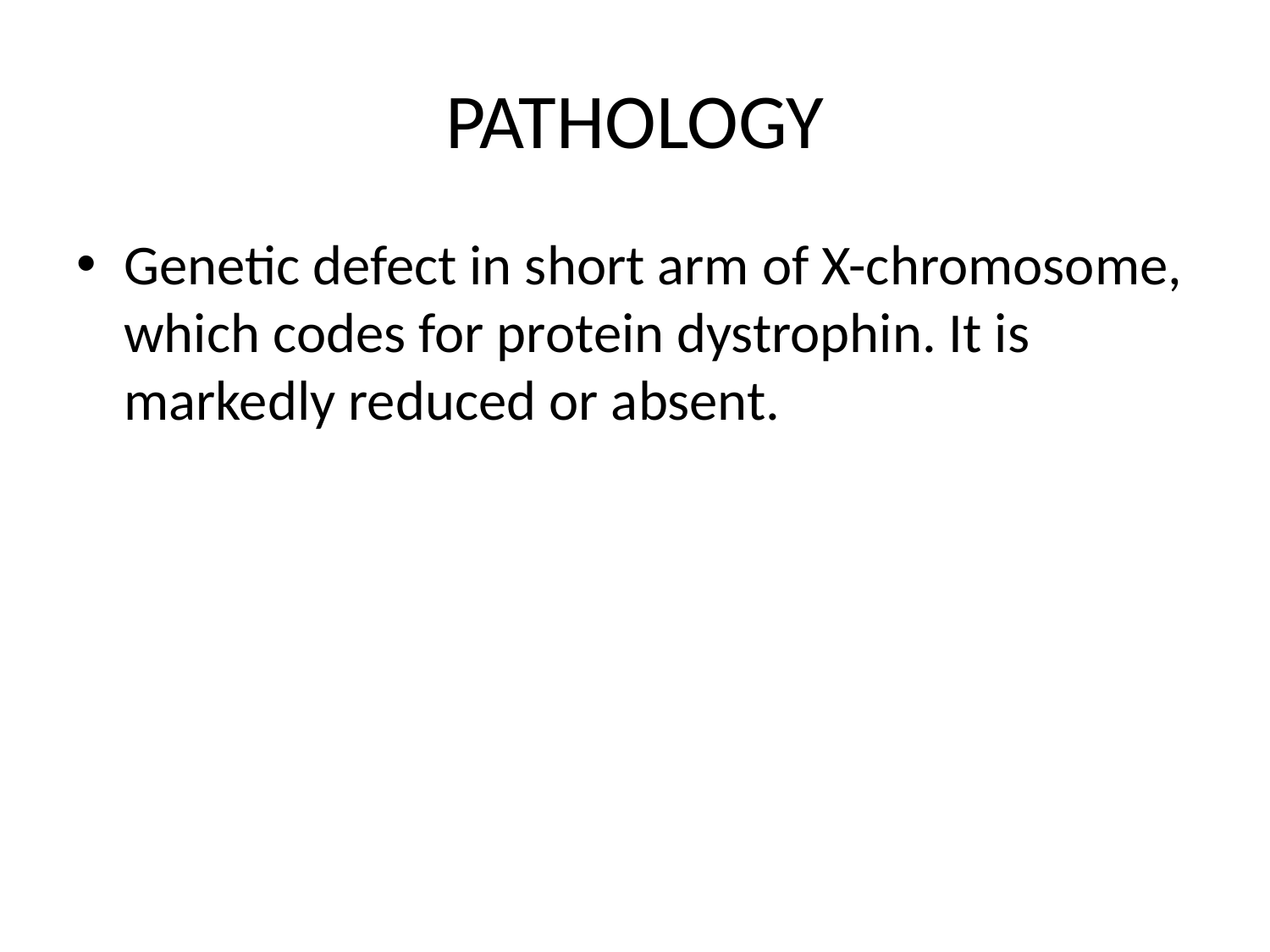

# PATHOLOGY
Genetic defect in short arm of X-chromosome, which codes for protein dystrophin. It is markedly reduced or absent.